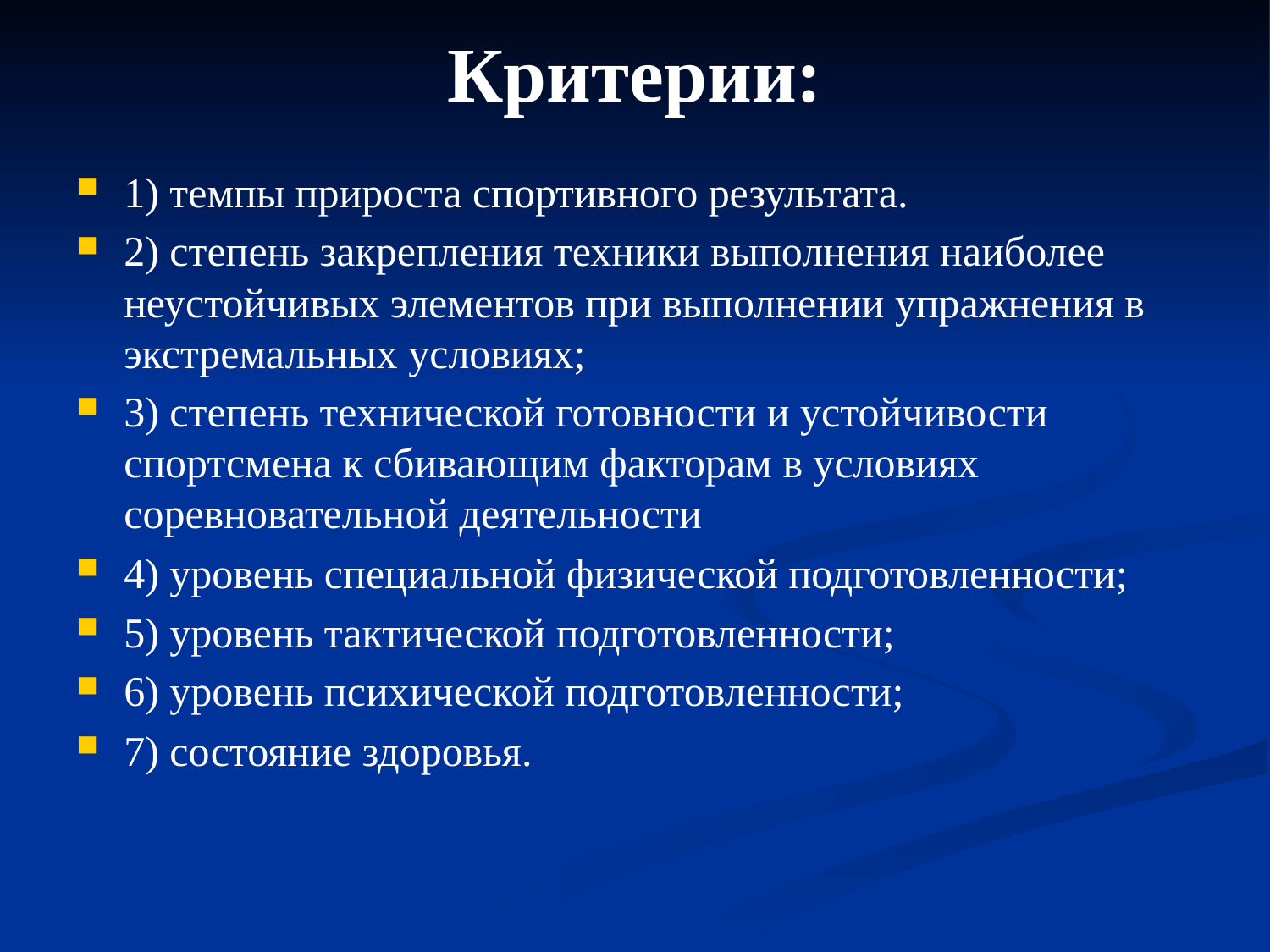

# Критерии:
1) темпы прироста спортивного результата.
2) степень закрепления техники выполнения наиболее неустойчивых элементов при выполнении упражнения в экстремальных условиях;
3) степень технической готовности и устойчивости спортсмена к сбивающим факторам в условиях соревновательной деятельности
4) уровень специальной физической подготовленности;
5) уровень тактической подготовленности;
6) уровень психической подготовленности;
7) состояние здоровья.